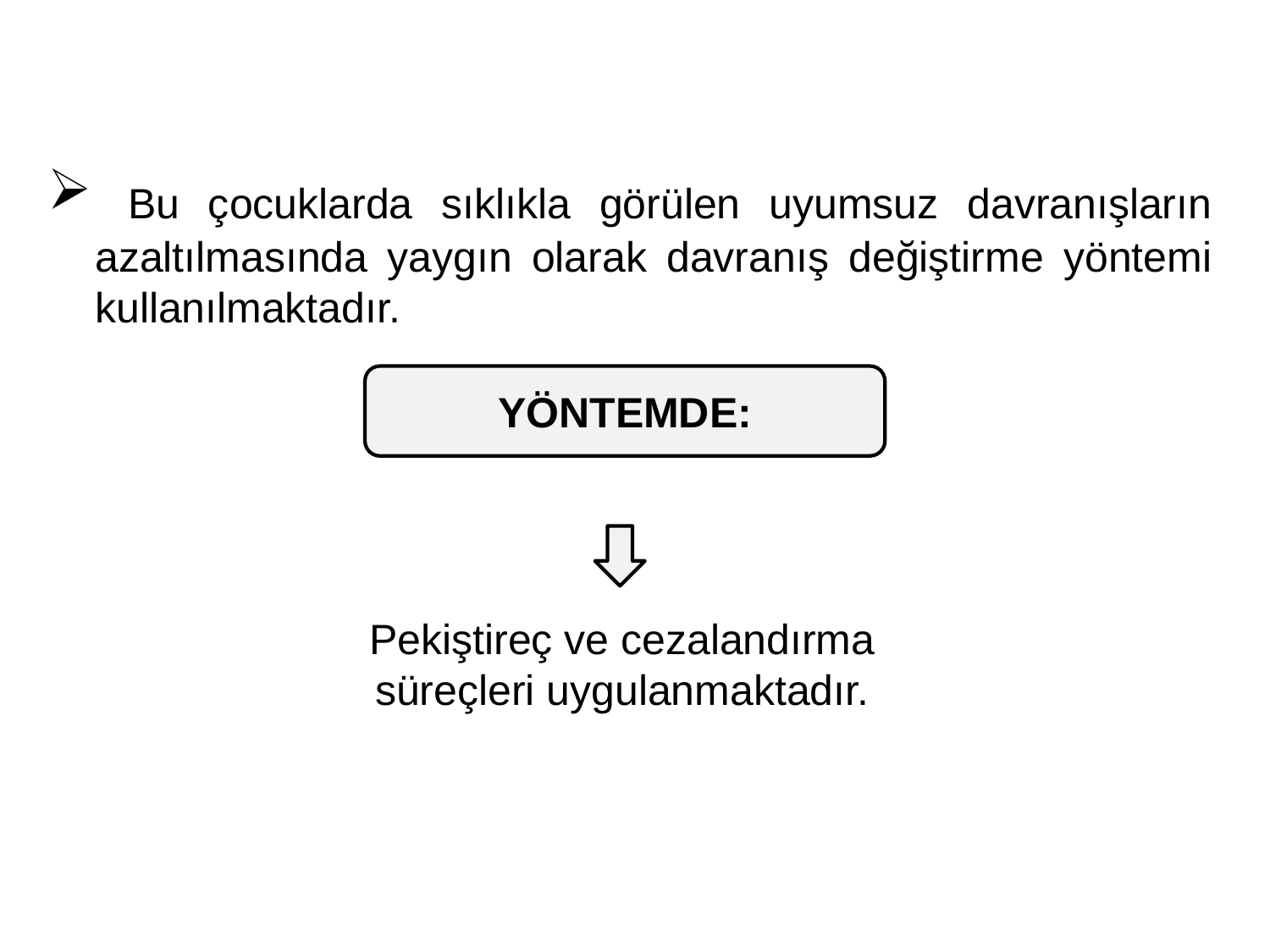

Bu çocuklarda sıklıkla görülen uyumsuz davranışların azaltılmasında yaygın olarak davranış değiştirme yöntemi kullanılmaktadır.
YÖNTEMDE:

Pekiştireç ve cezalandırma süreçleri uygulanmaktadır.